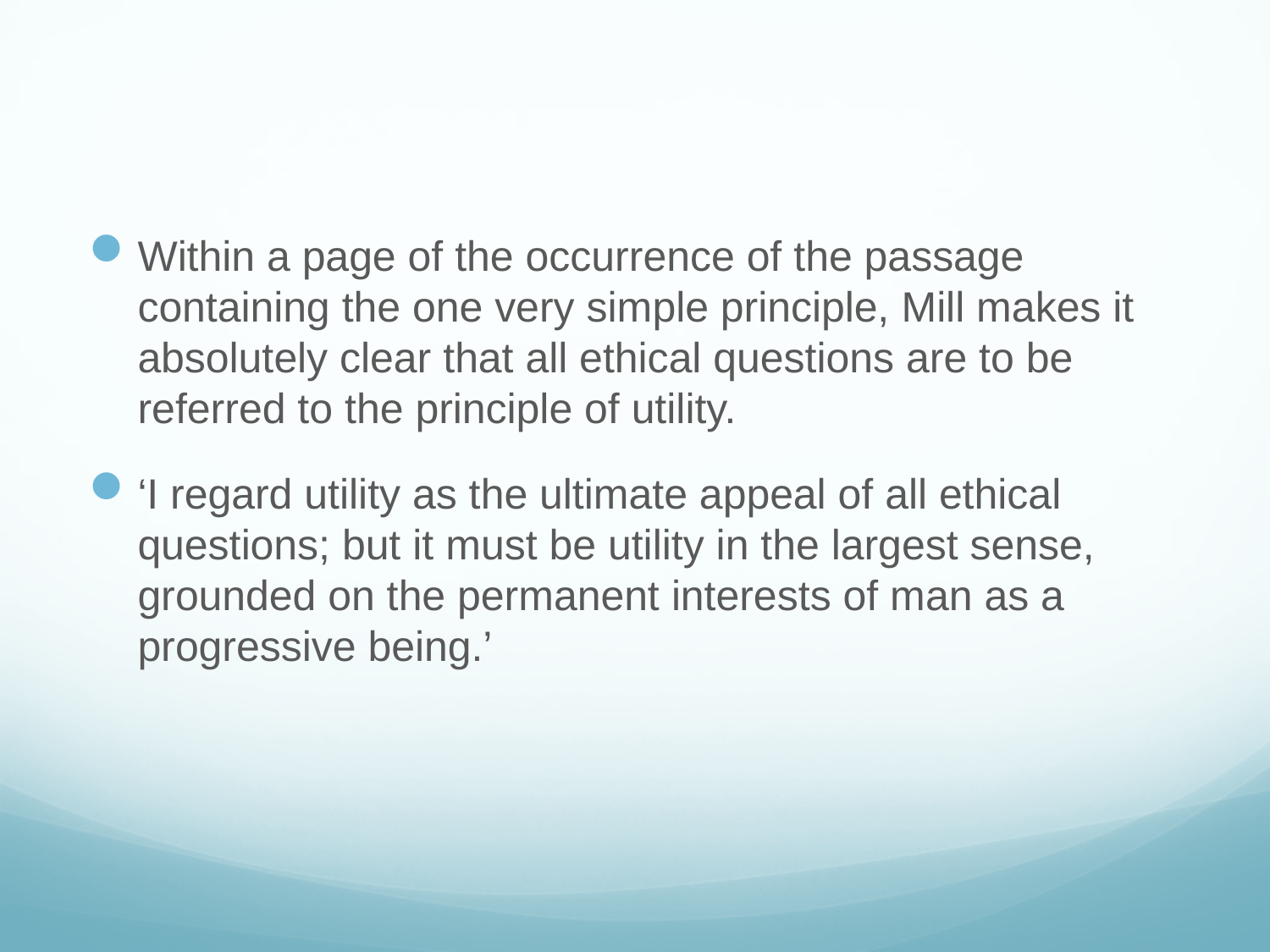

#
Within a page of the occurrence of the passage containing the one very simple principle, Mill makes it absolutely clear that all ethical questions are to be referred to the principle of utility.
‘I regard utility as the ultimate appeal of all ethical questions; but it must be utility in the largest sense, grounded on the permanent interests of man as a progressive being.’